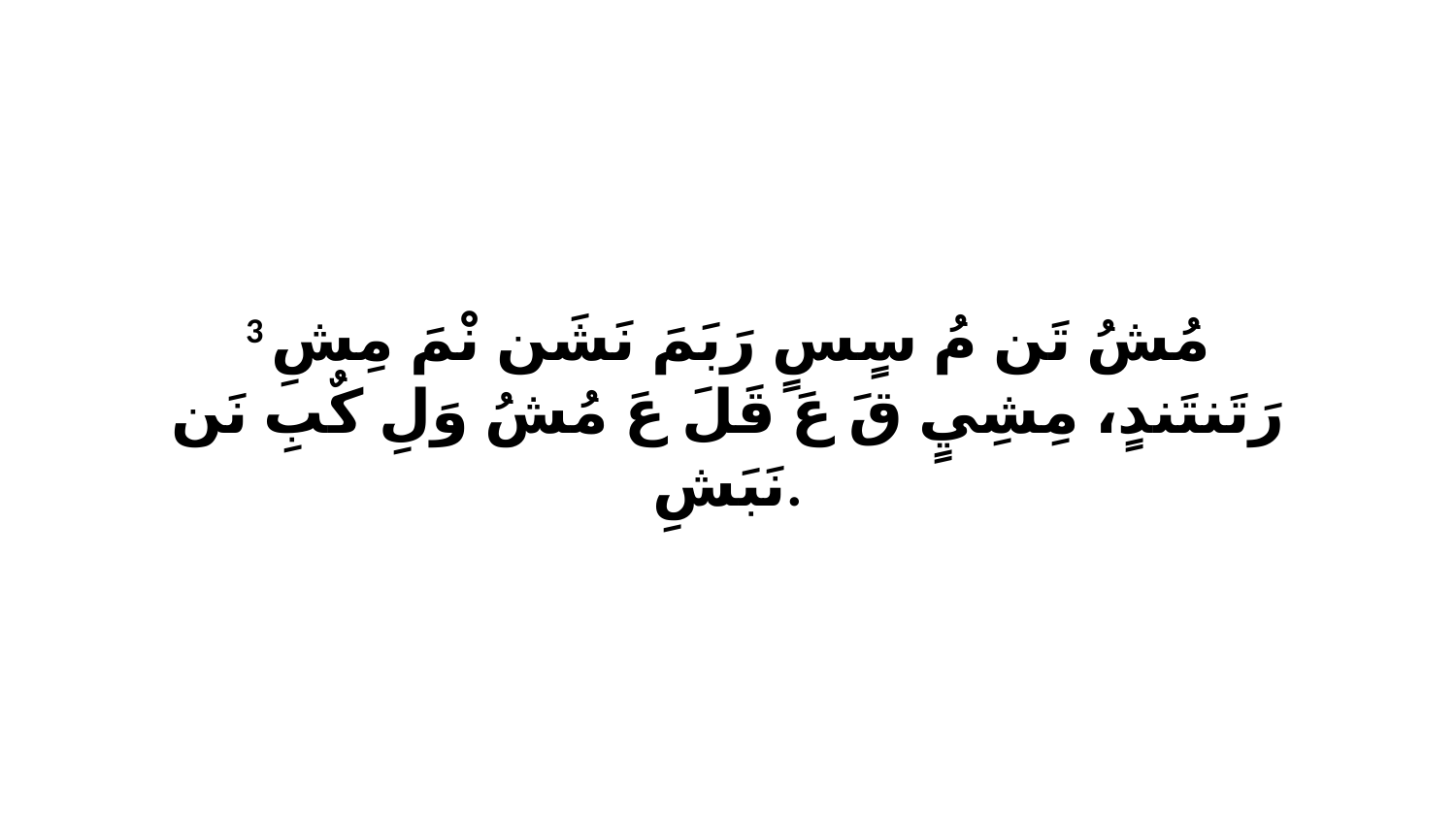

3 مُشُ تَن مُ سٍسٍ رَبَمَ نَشَن نْمَ مِشِ رَتَنتَندٍ، مِشِيٍ قَ عَ قَلَ عَ مُشُ وَلِ كٌبِ نَن نَبَشِ.